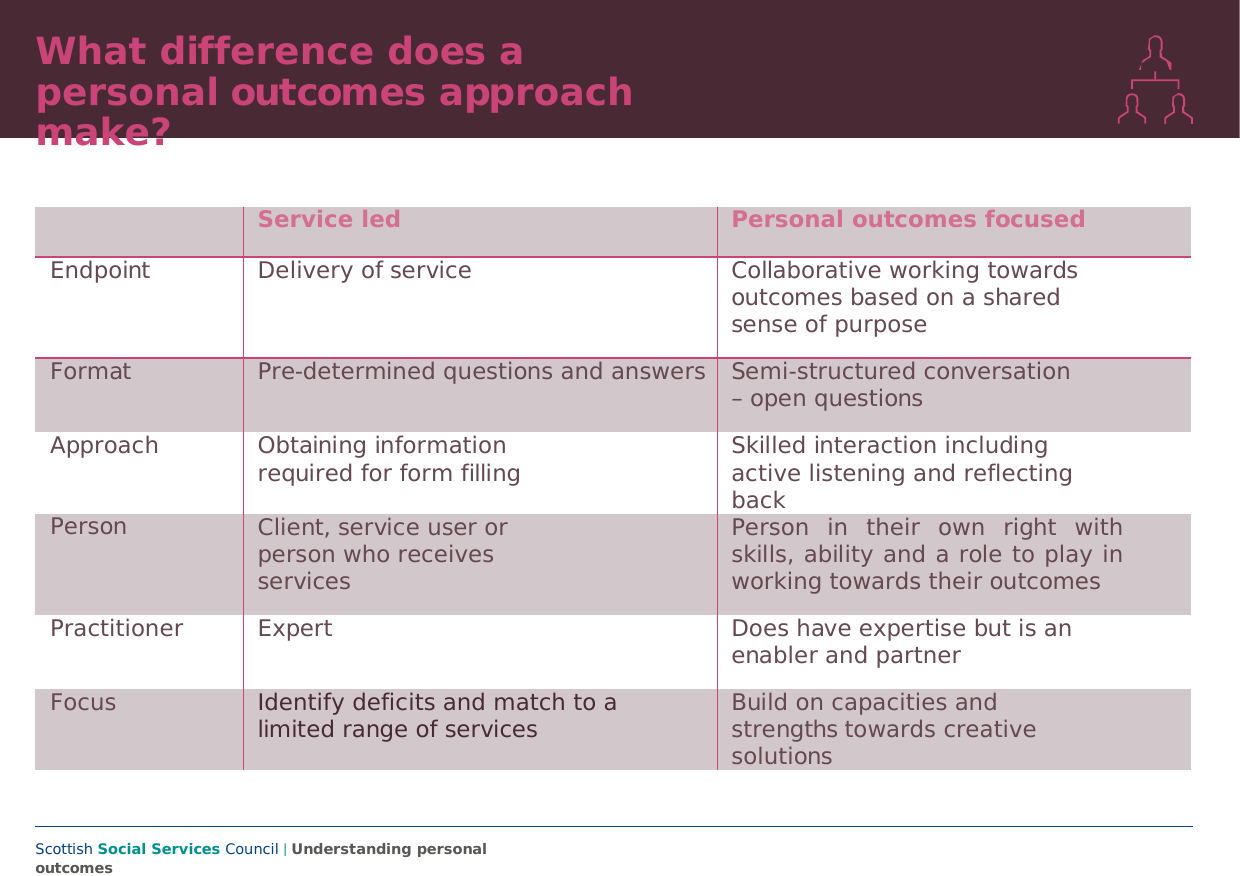

What difference does a personal outcomes approach make?

|  | Service led | Personal outcomes focused |
| --- | --- | --- |
| Endpoint | Delivery of service | Collaborative working towards outcomes based on a shared sense of purpose |
| Format | Pre-determined questions and answers | Semi-structured conversation – open questions |
| Approach | Obtaining information required for form filling | Skilled interaction including active listening and reflecting back |
| Person | Client, service user or person who receives services | Person in their own right with skills, ability and a role to play in working towards their outcomes |
| Practitioner | Expert | Does have expertise but is an enabler and partner |
| Focus | Identify deficits and match to a limited range of services | Build on capacities and strengths towards creative solutions |

Scottish Social Services Council | Understanding personal outcomes